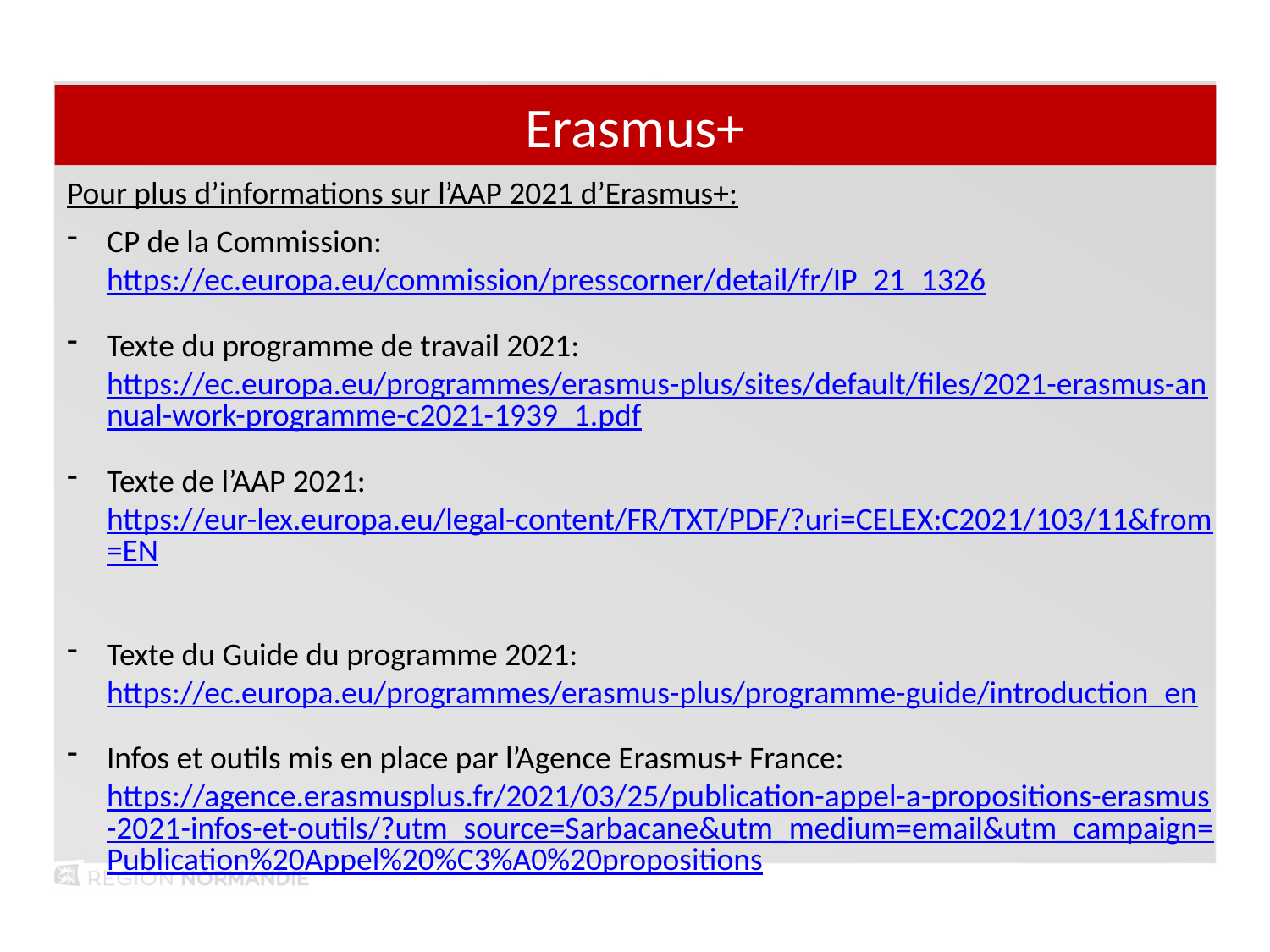

Erasmus+

Pour plus d’informations sur l’AAP 2021 d’Erasmus+:
CP de la Commission: https://ec.europa.eu/commission/presscorner/detail/fr/IP_21_1326

Texte du programme de travail 2021: https://ec.europa.eu/programmes/erasmus-plus/sites/default/files/2021-erasmus-annual-work-programme-c2021-1939_1.pdf

Texte de l’AAP 2021: https://eur-lex.europa.eu/legal-content/FR/TXT/PDF/?uri=CELEX:C2021/103/11&from=EN

Texte du Guide du programme 2021: https://ec.europa.eu/programmes/erasmus-plus/programme-guide/introduction_en

Infos et outils mis en place par l’Agence Erasmus+ France: https://agence.erasmusplus.fr/2021/03/25/publication-appel-a-propositions-erasmus-2021-infos-et-outils/?utm_source=Sarbacane&utm_medium=email&utm_campaign=Publication%20Appel%20%C3%A0%20propositions